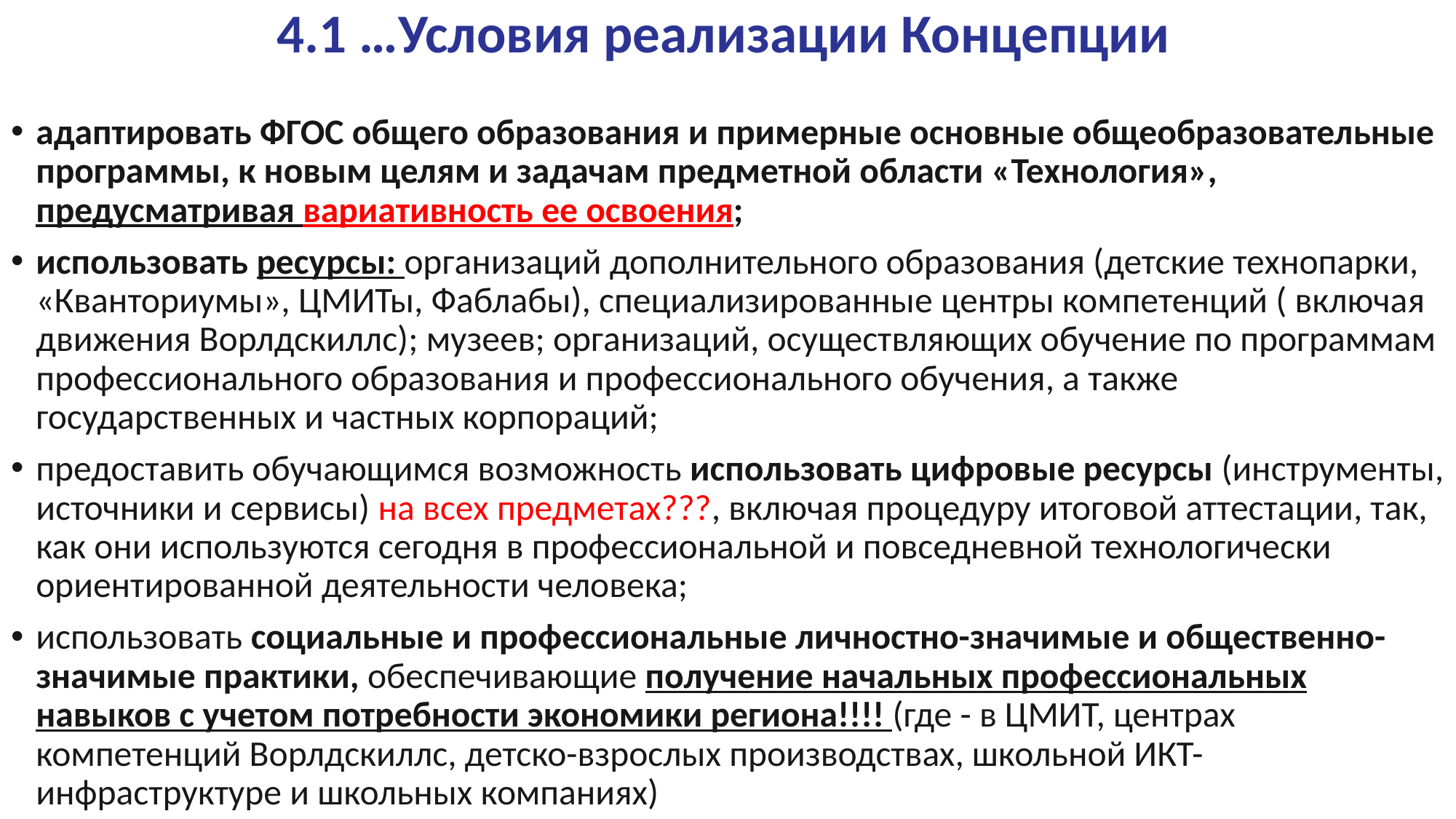

# 4.1 …Условия реализации Концепции

адаптировать ФГОС общего образования и примерные основные общеобразовательные программы, к новым целям и задачам предметной области «Технология», предусматривая вариативность ее освоения;
использовать ресурсы: организаций дополнительного образования (детские технопарки, «Кванториумы», ЦМИТы, Фаблабы), специализированные центры компетенций ( включая движения Ворлдскиллс); музеев; организаций, осуществляющих обучение по программам профессионального образования и профессионального обучения, а также государственных и частных корпораций;
предоставить обучающимся возможность использовать цифровые ресурсы (инструменты, источники и сервисы) на всех предметах???, включая процедуру итоговой аттестации, так, как они используются сегодня в профессиональной и повседневной технологически ориентированной деятельности человека;
использовать социальные и профессиональные личностно-значимые и общественно-значимые практики, обеспечивающие получение начальных профессиональных навыков с учетом потребности экономики региона!!!! (где - в ЦМИТ, центрах компетенций Ворлдскиллс, детско-взрослых производствах, школьной ИКТ-инфраструктуре и школьных компаниях)